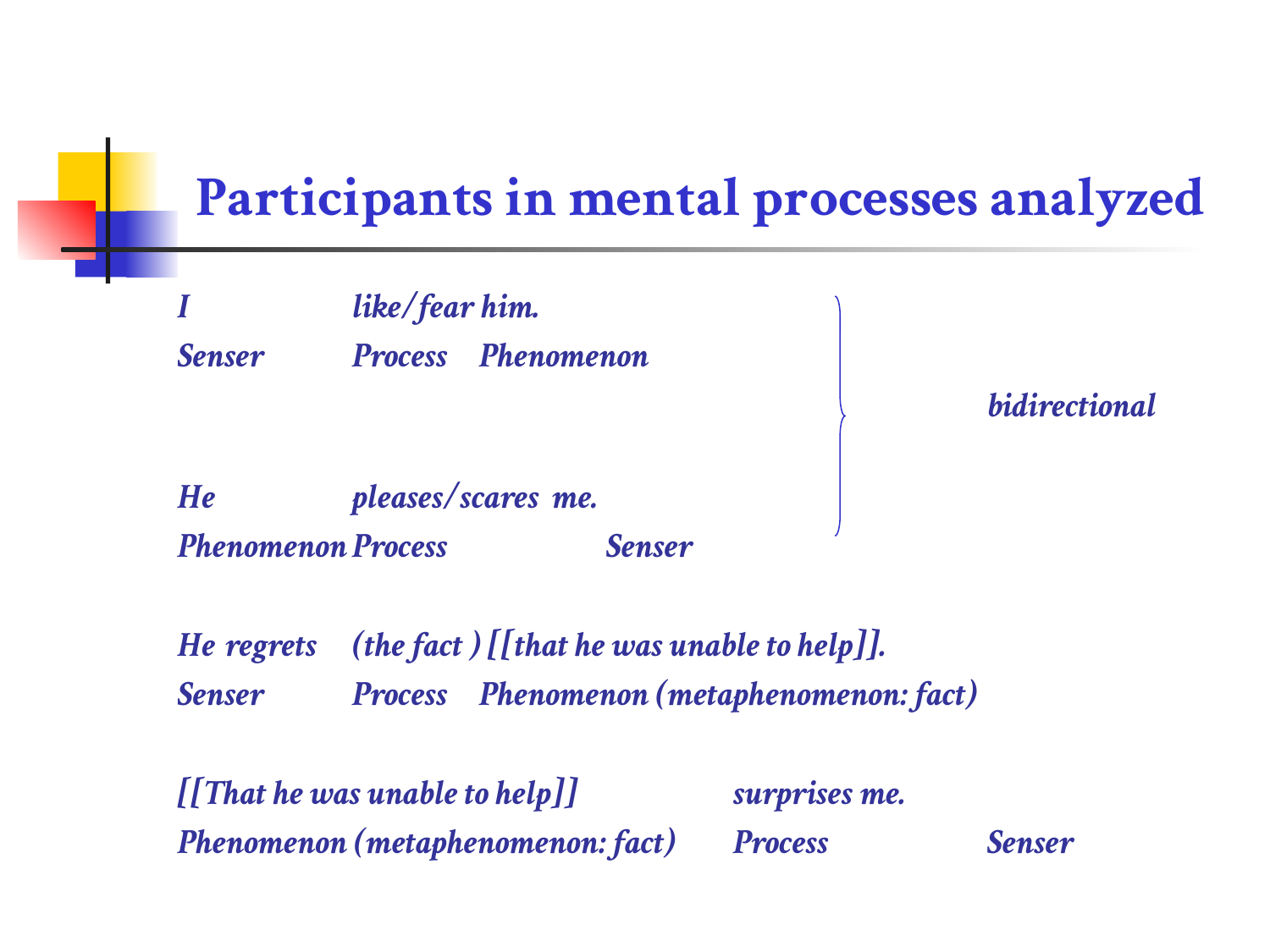

# Participants in mental processes analyzed
I 		like/fear him.
Senser	Process	Phenomenon
							bidirectional
He 		pleases/scares  me.
Phenomenon	Process		Senser

He 	regrets 	(the fact ) [[that he was unable to help]].
Senser	Process	Phenomenon (metaphenomenon: fact)

[[That he was unable to help]]  		surprises 	me.
Phenomenon (metaphenomenon: fact)	Process		Senser